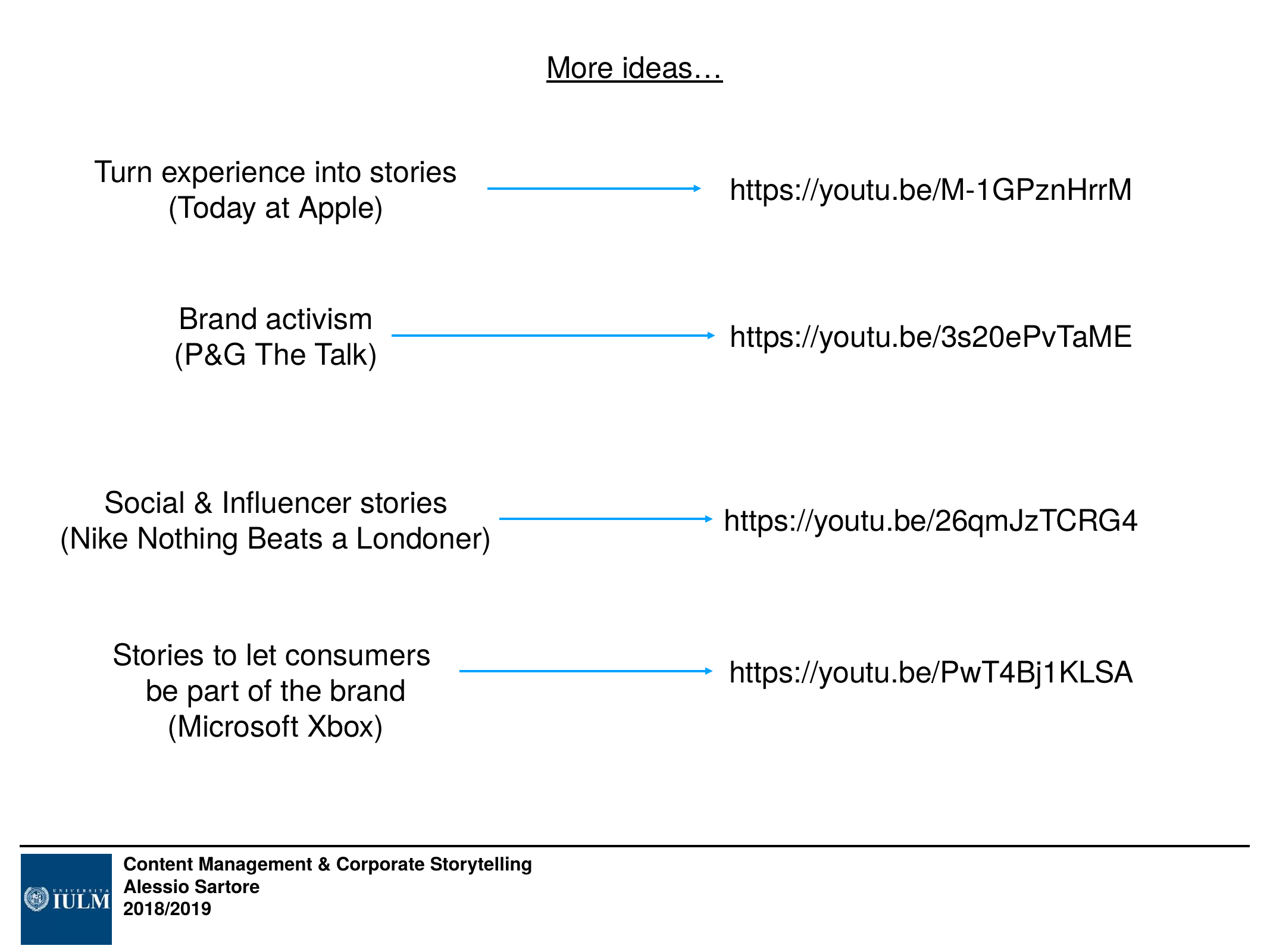

More ideas…
Turn experience into stories
(Today at Apple)
https://youtu.be/M-1GPznHrrM

Brand activism
(P&G The Talk)
https://youtu.be/3s20ePvTaME

Social & Influencer stories
(Nike Nothing Beats a Londoner)
https://youtu.be/26qmJzTCRG4

Stories to let consumers
be part of the brand
(Microsoft Xbox)
https://youtu.be/PwT4Bj1KLSA